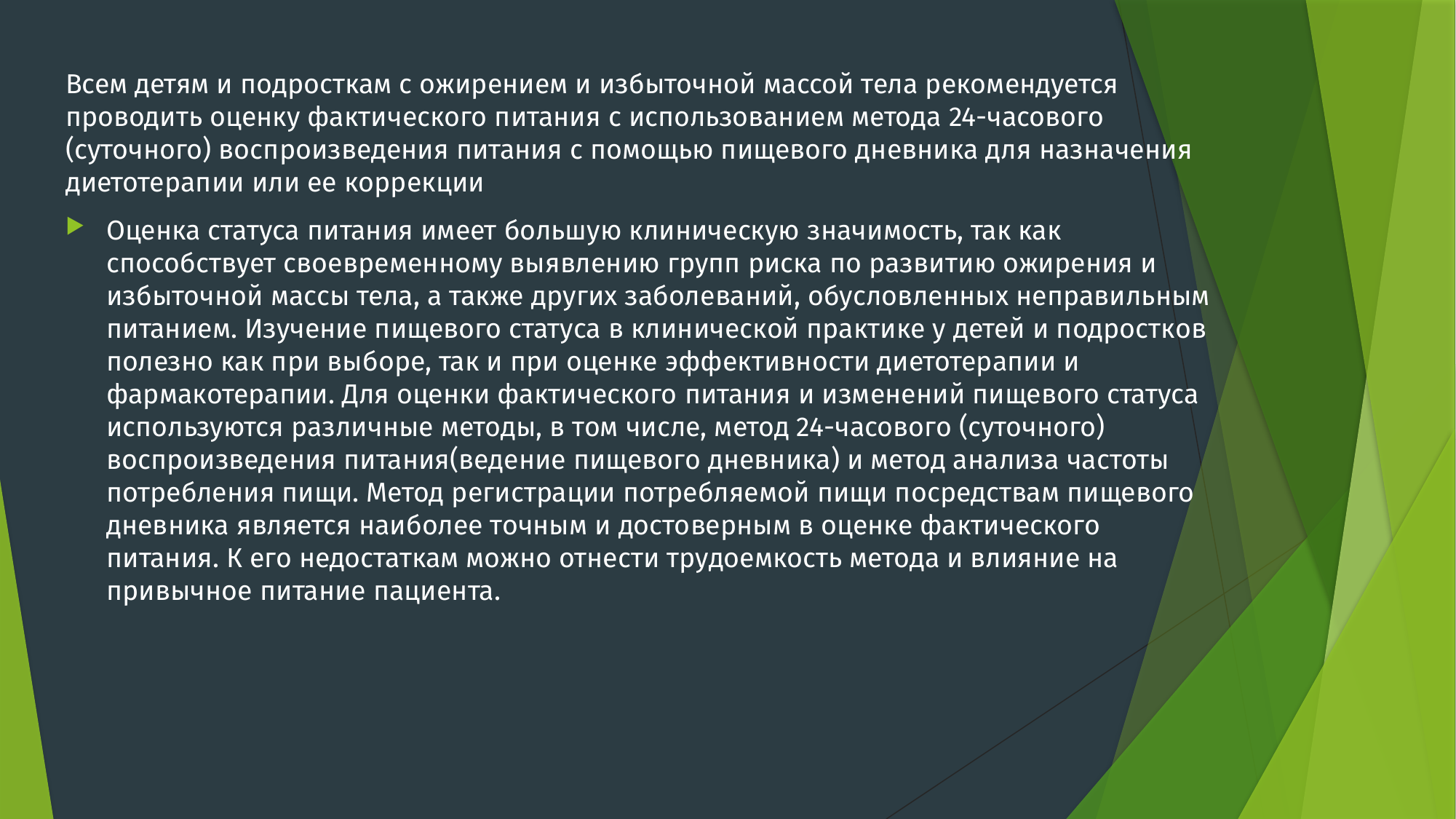

Всем детям и подросткам с ожирением и избыточной массой тела рекомендуется проводить оценку фактического питания с использованием метода 24-часового (суточного) воспроизведения питания с помощью пищевого дневника для назначения диетотерапии или ее коррекции
Оценка статуса питания имеет большую клиническую значимость, так как способствует своевременному выявлению групп риска по развитию ожирения и избыточной массы тела, а также других заболеваний, обусловленных неправильным питанием. Изучение пищевого статуса в клинической практике у детей и подростков полезно как при выборе, так и при оценке эффективности диетотерапии и фармакотерапии. Для оценки фактического питания и изменений пищевого статуса используются различные методы, в том числе, метод 24-часового (суточного) воспроизведения питания(ведение пищевого дневника) и метод анализа частоты потребления пищи. Метод регистрации потребляемой пищи посредствам пищевого дневника является наиболее точным и достоверным в оценке фактического питания. К его недостаткам можно отнести трудоемкость метода и влияние на привычное питание пациента.